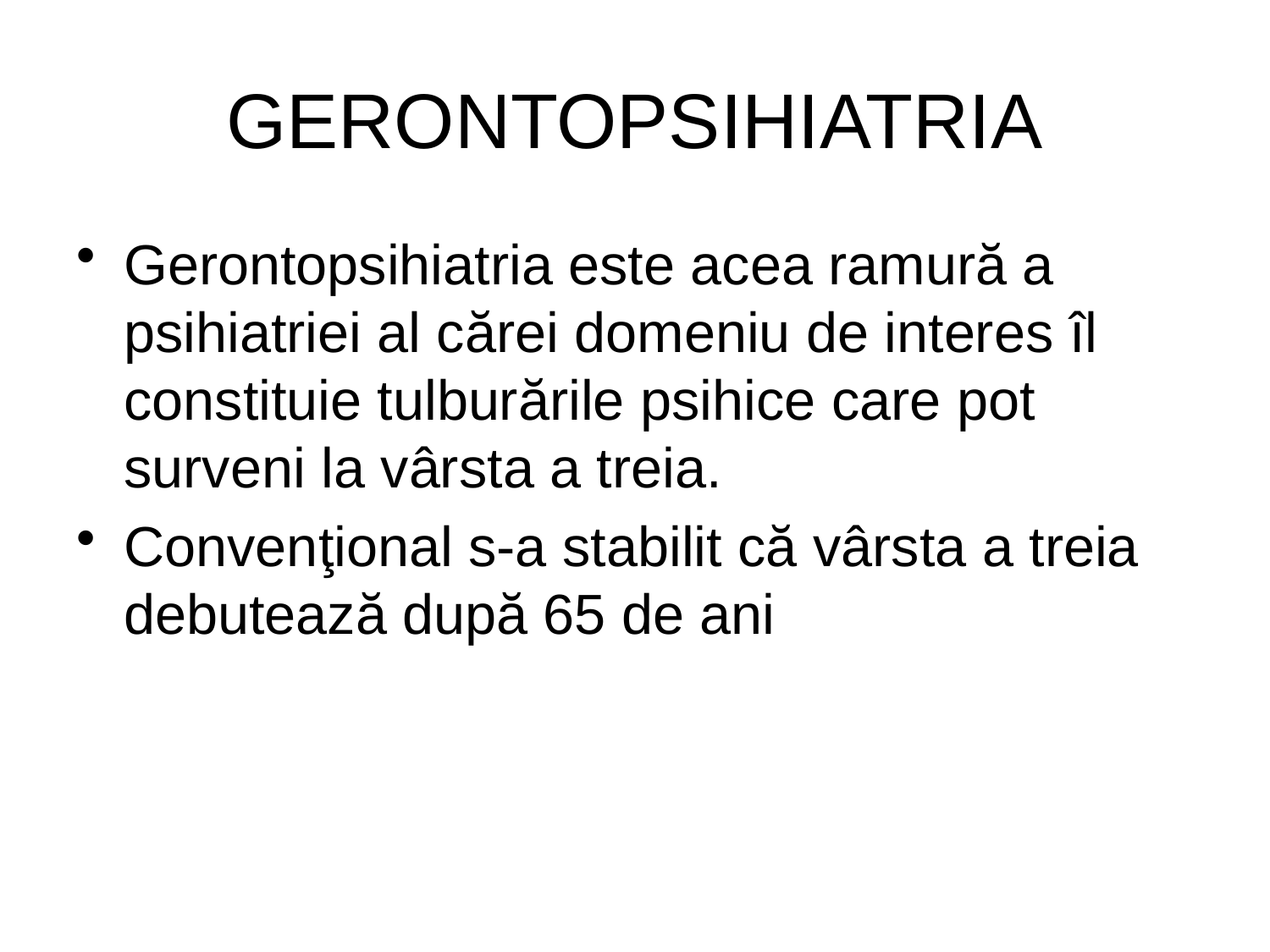

# GERONTOPSIHIATRIA
Gerontopsihiatria este acea ramură a psihiatriei al cărei domeniu de interes îl constituie tulburările psihice care pot surveni la vârsta a treia.
Convenţional s-a stabilit că vârsta a treia debutează după 65 de ani